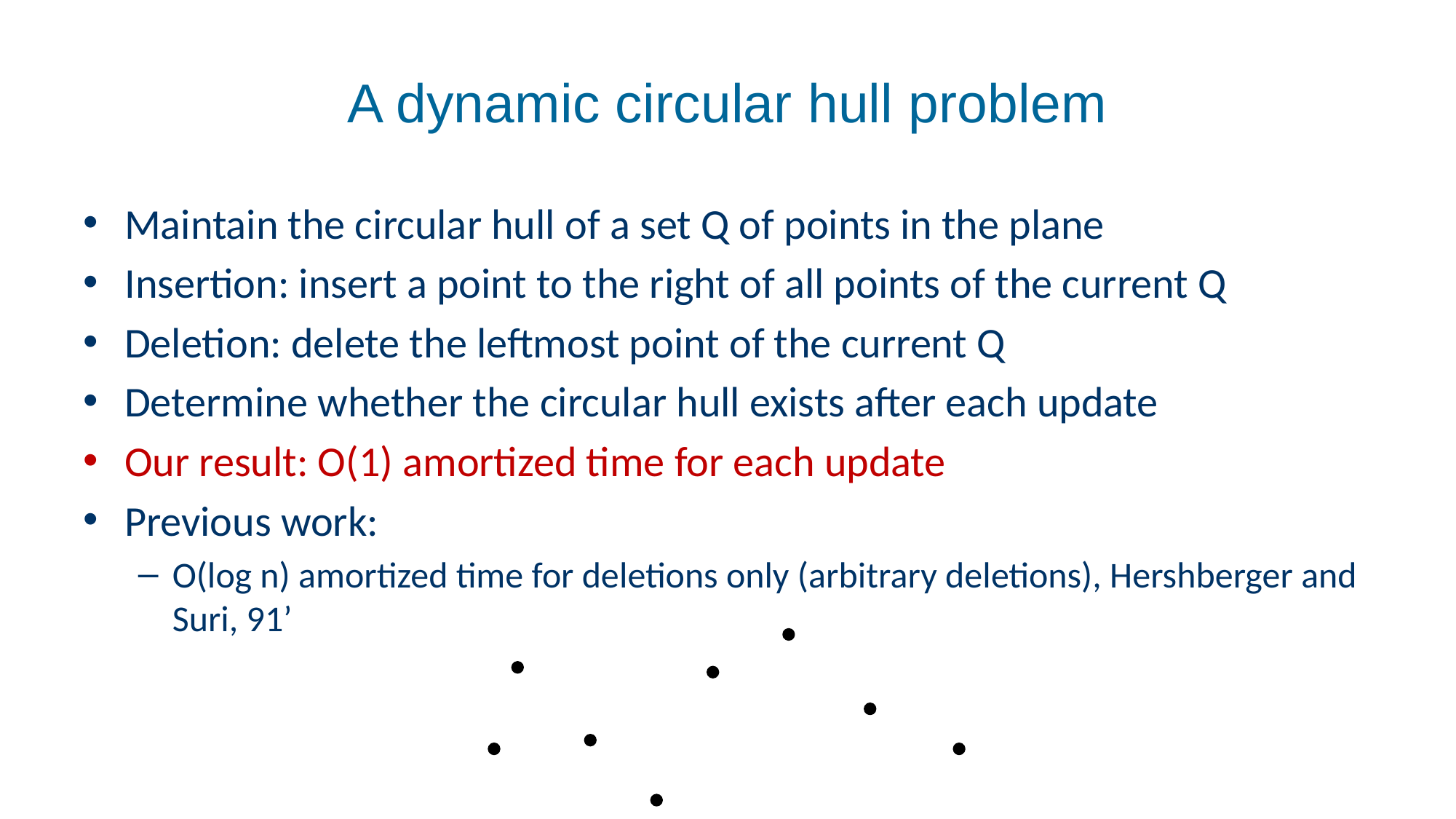

# A dynamic circular hull problem
Maintain the circular hull of a set Q of points in the plane
Insertion: insert a point to the right of all points of the current Q
Deletion: delete the leftmost point of the current Q
Determine whether the circular hull exists after each update
Our result: O(1) amortized time for each update
Previous work:
O(log n) amortized time for deletions only (arbitrary deletions), Hershberger and Suri, 91’